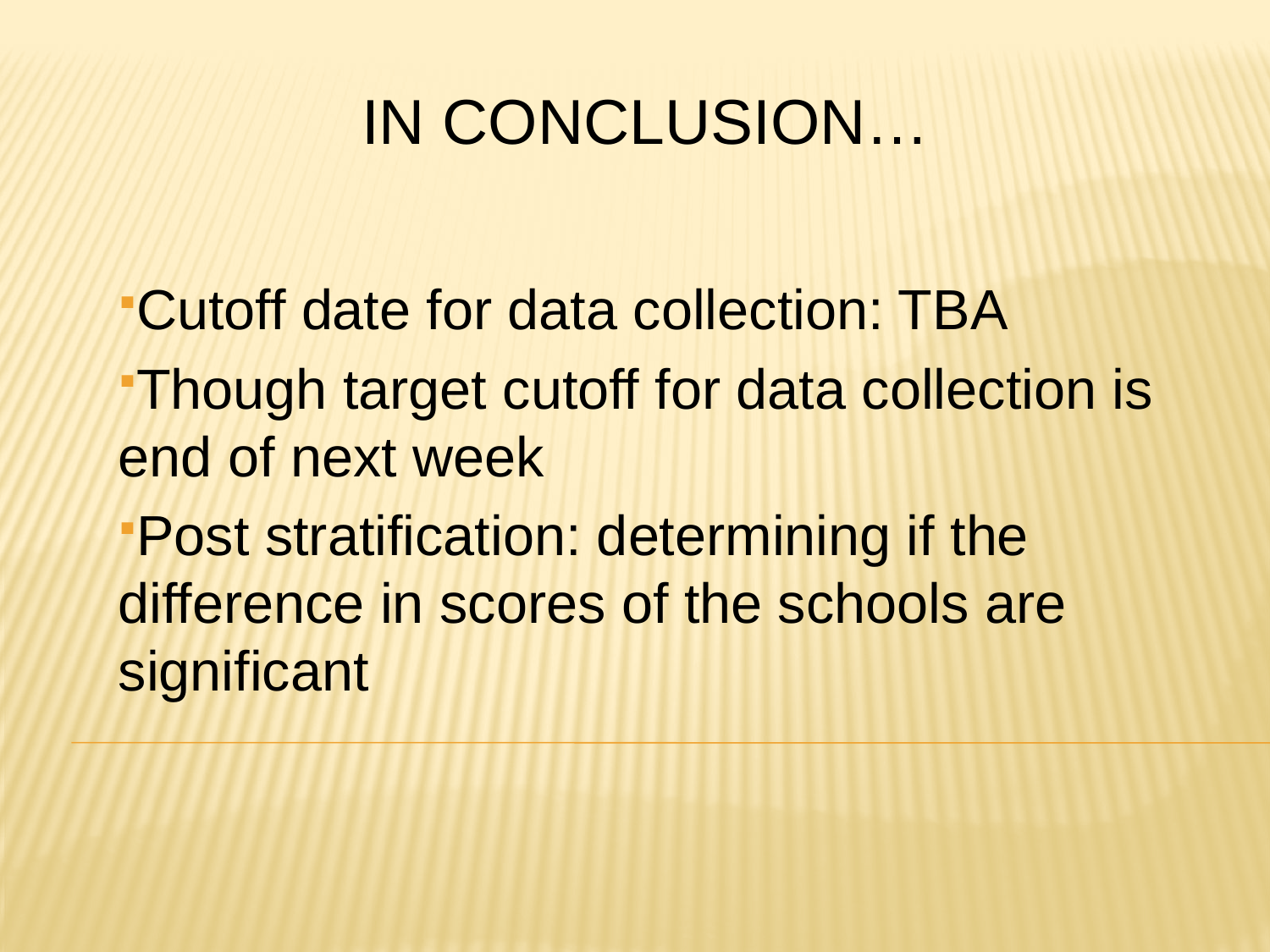

# In conclusion…

Cutoff date for data collection: TBA
Though target cutoff for data collection is end of next week
Post stratification: determining if the difference in scores of the schools are significant